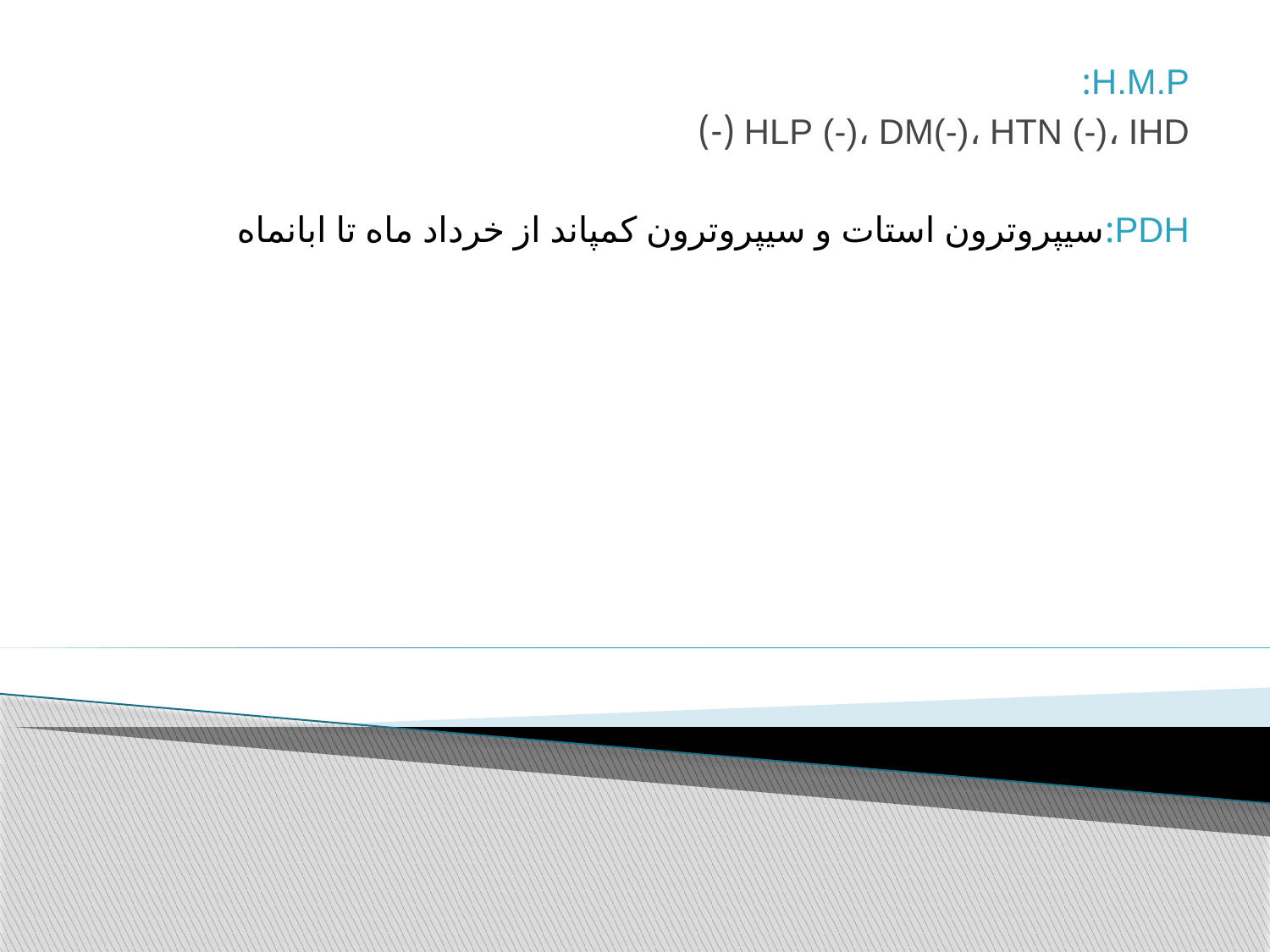

H.M.P:
HLP (-)، DM(-)، HTN (-)، IHD (-)

PDH:سيپروترون استات و سيپروترون كمپاند از خرداد ماه تا ابانماه